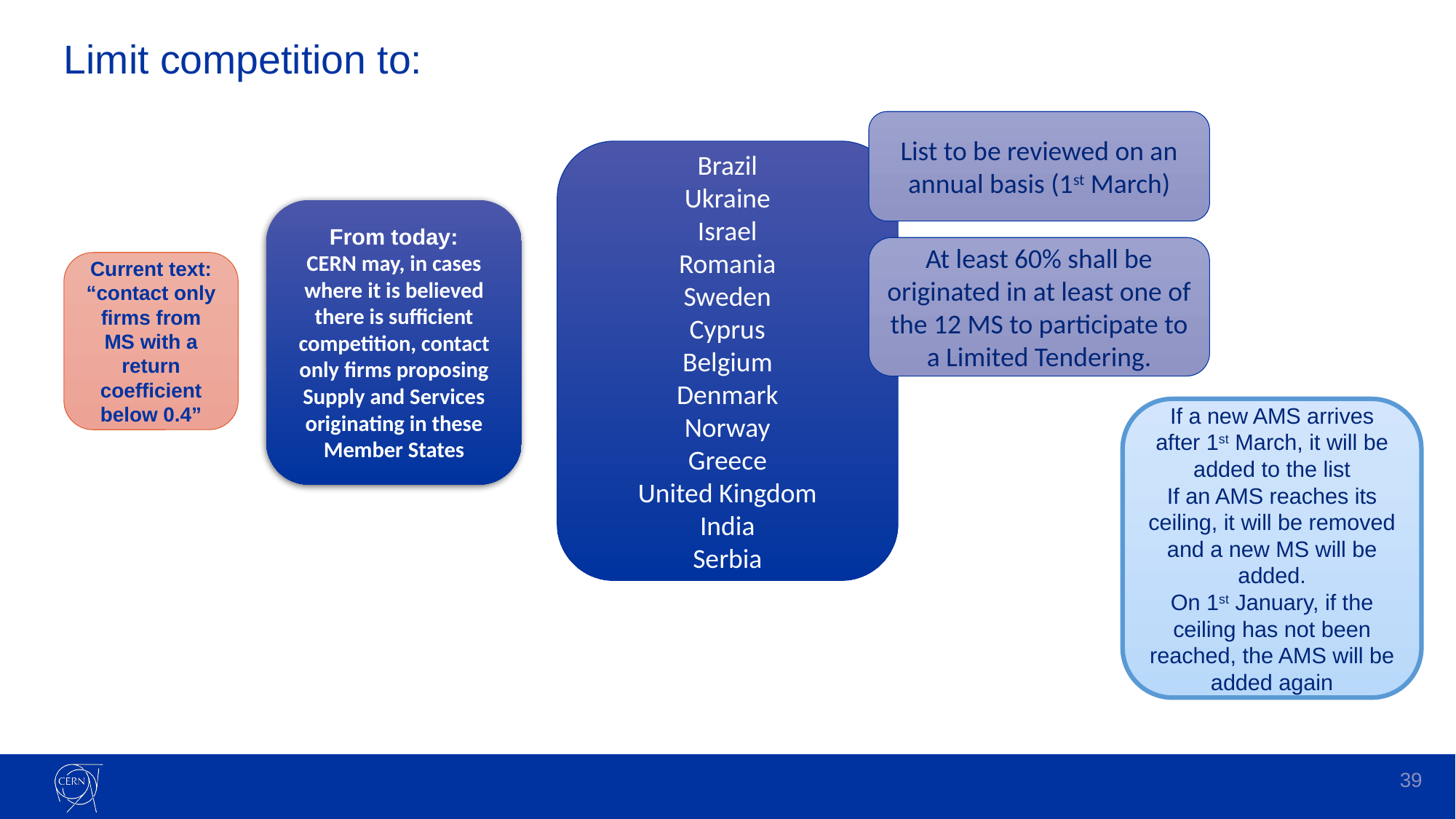

Limit competition to:
List to be reviewed on an annual basis (1st March)
Brazil
Ukraine
Israel
Romania
Sweden
Cyprus
Belgium
Denmark
Norway
Greece
United Kingdom
India
Serbia
From today:
CERN may, in cases where it is believed there is sufficient competition, contact only firms proposing Supply and Services originating in these Member States
At least 60% shall be originated in at least one of the 12 MS to participate to a Limited Tendering.
Current text: “contact only firms from MS with a return coefficient below 0.4”
If a new AMS arrives after 1st March, it will be added to the list
If an AMS reaches its ceiling, it will be removed and a new MS will be added.
On 1st January, if the ceiling has not been reached, the AMS will be added again
39